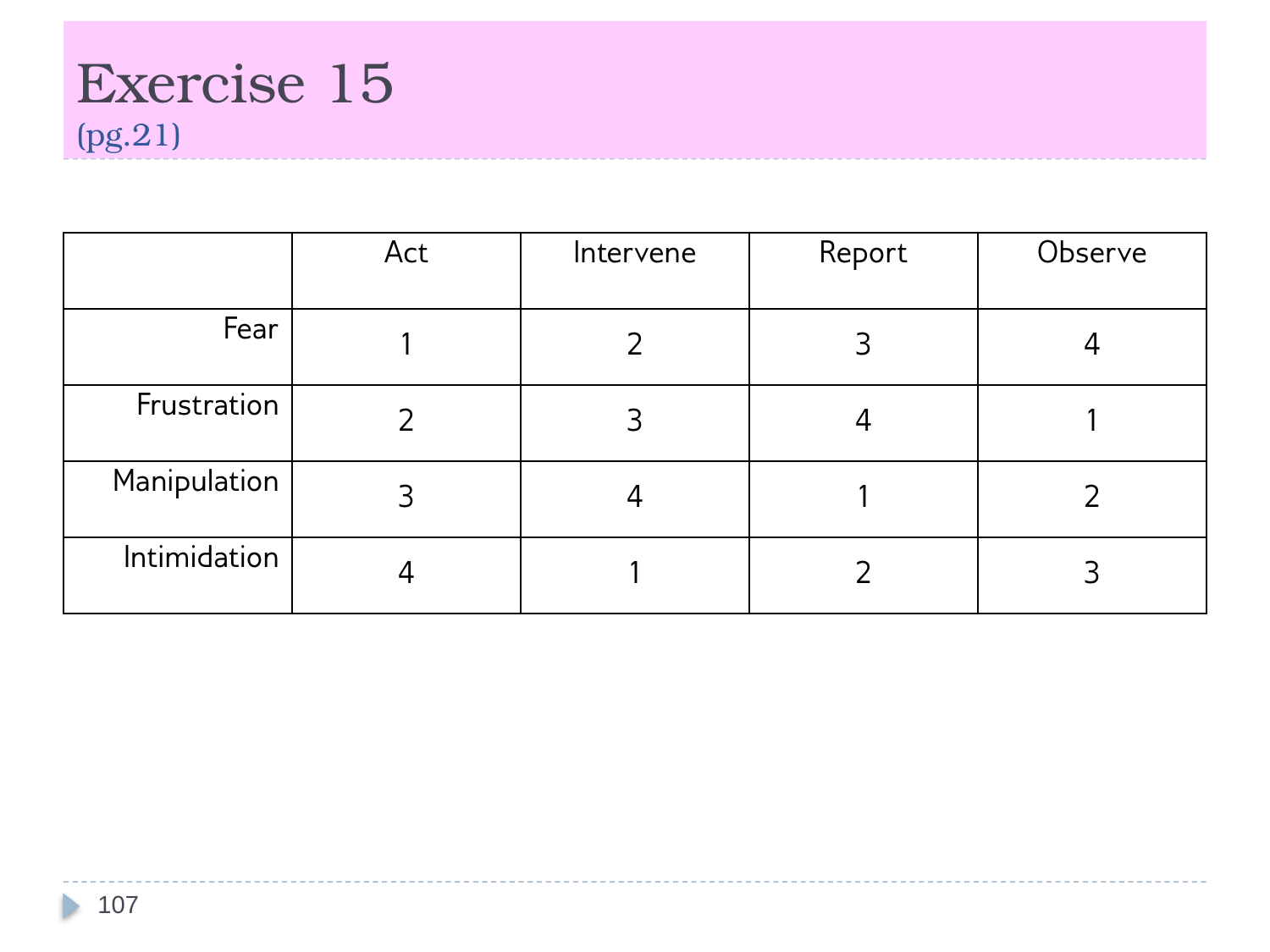

# Exercise 15 (pg.21)
|  | Act | Intervene | Report | Observe |
| --- | --- | --- | --- | --- |
| Fear | 1 | 2 | 3 | 4 |
| Frustration | 2 | 3 | 4 | 1 |
| Manipulation | 3 | 4 | 1 | 2 |
| Intimidation | 4 | 1 | 2 | 3 |
107